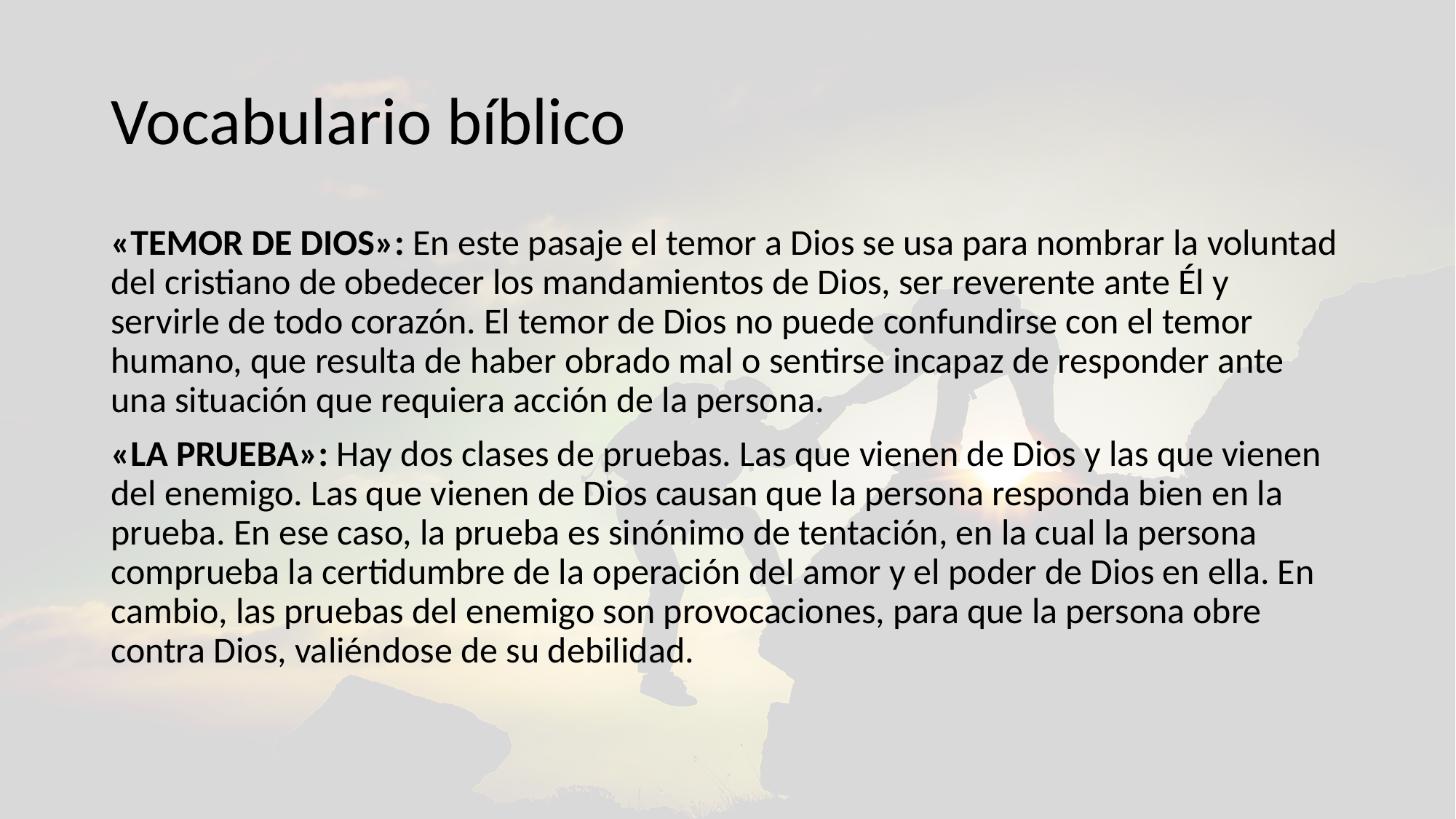

# Vocabulario bíblico
«TEMOR DE DIOS»: En este pasaje el temor a Dios se usa para nombrar la voluntad del cristiano de obedecer los mandamientos de Dios, ser reverente ante Él y servirle de todo corazón. El temor de Dios no puede confundirse con el temor humano, que resulta de haber obrado mal o sentirse incapaz de responder ante una situación que requiera acción de la persona.
«LA PRUEBA»: Hay dos clases de pruebas. Las que vienen de Dios y las que vienen del enemigo. Las que vienen de Dios causan que la persona responda bien en la prueba. En ese caso, la prueba es sinónimo de tentación, en la cual la persona comprueba la certidumbre de la operación del amor y el poder de Dios en ella. En cambio, las pruebas del enemigo son provocaciones, para que la persona obre contra Dios, valiéndose de su debilidad.